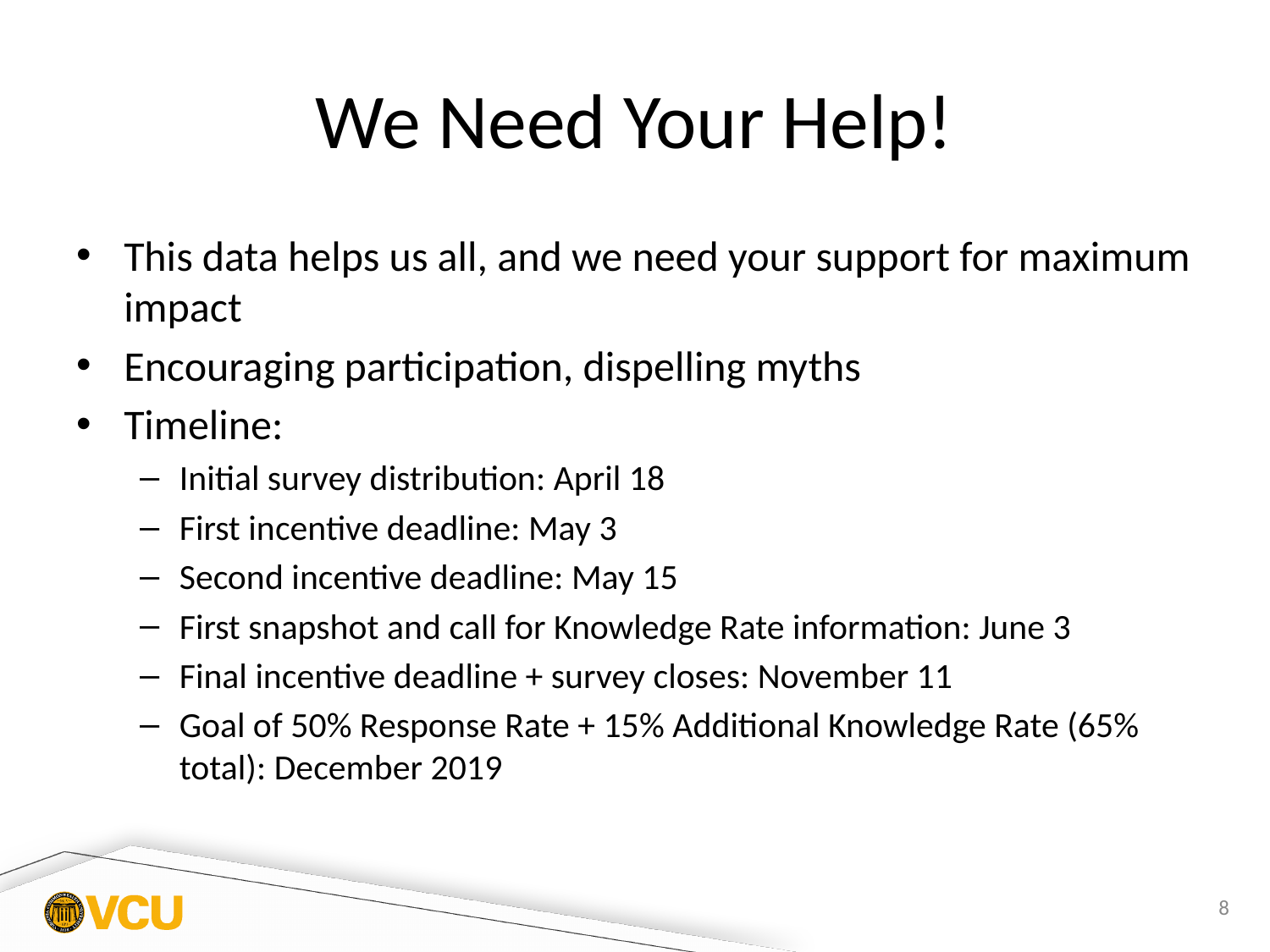

# We Need Your Help!
This data helps us all, and we need your support for maximum impact
Encouraging participation, dispelling myths
Timeline:
Initial survey distribution: April 18
First incentive deadline: May 3
Second incentive deadline: May 15
First snapshot and call for Knowledge Rate information: June 3
Final incentive deadline + survey closes: November 11
Goal of 50% Response Rate + 15% Additional Knowledge Rate (65% total): December 2019